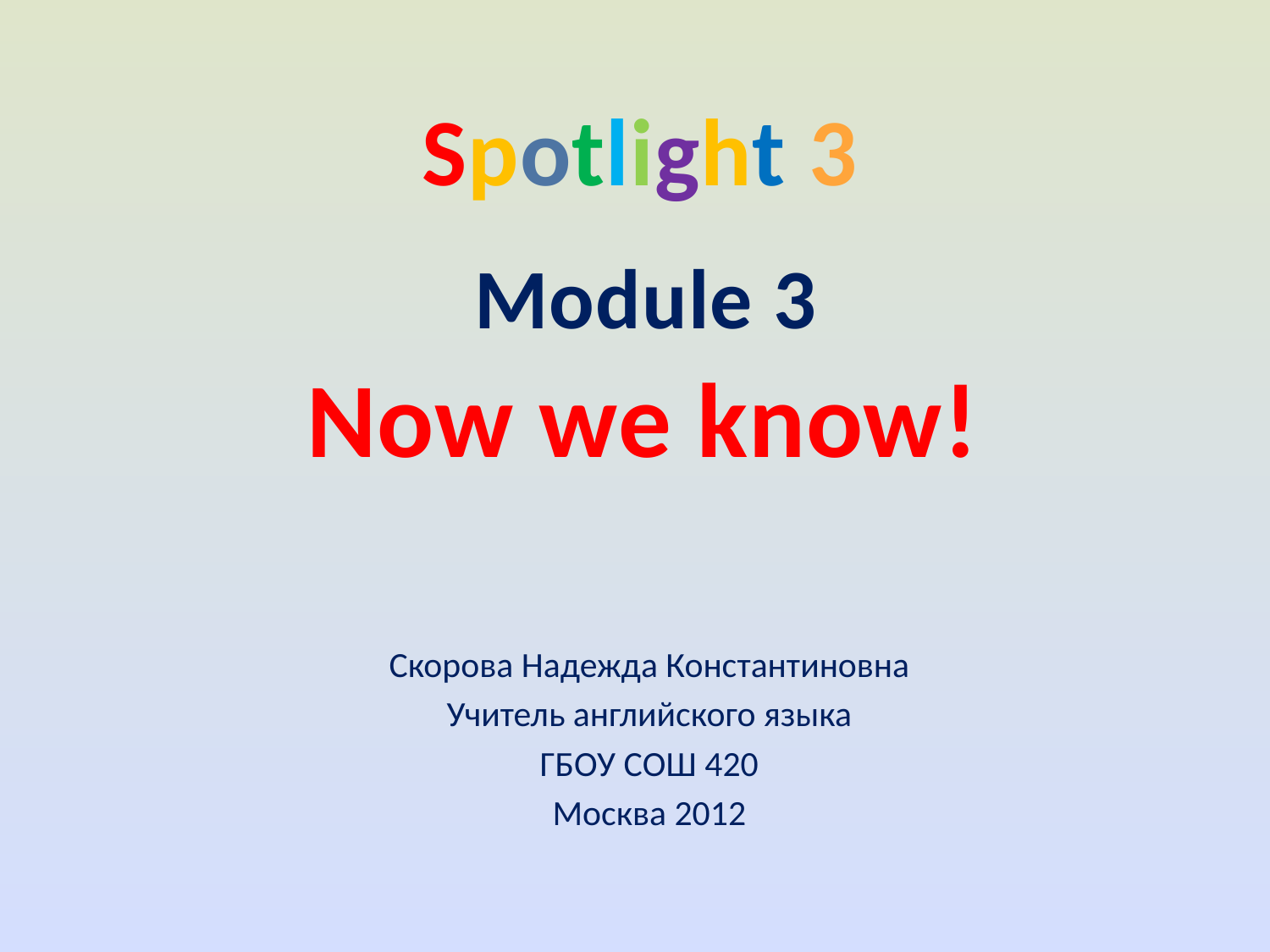

# Spotlight 3
               Module 3
            Now we know!
Скорова Надежда Константиновна
Учитель английского языка
ГБОУ СОШ 420
Москва 2012